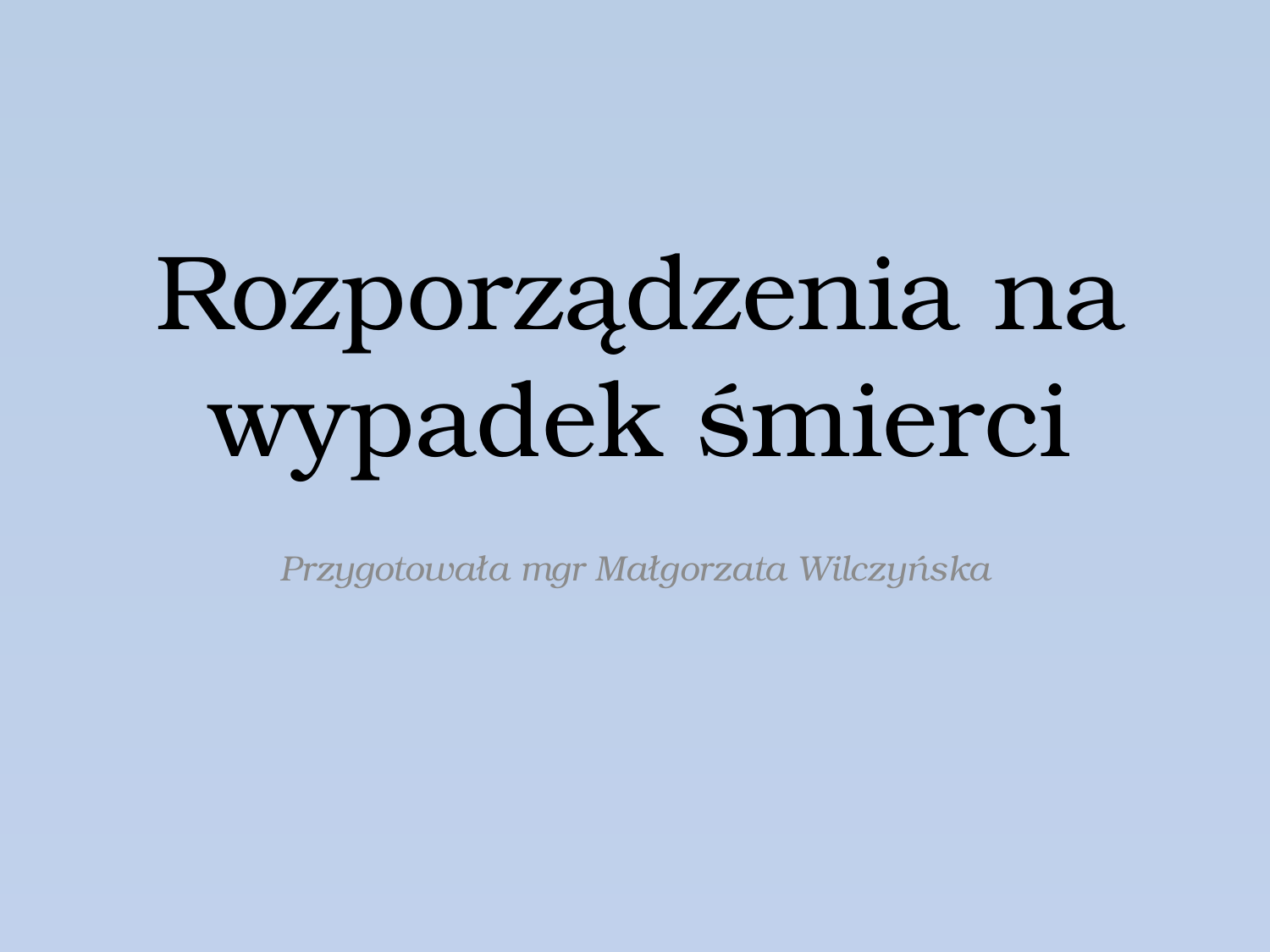

# Rozporządzenia na wypadek śmierci
Przygotowała mgr Małgorzata Wilczyńska